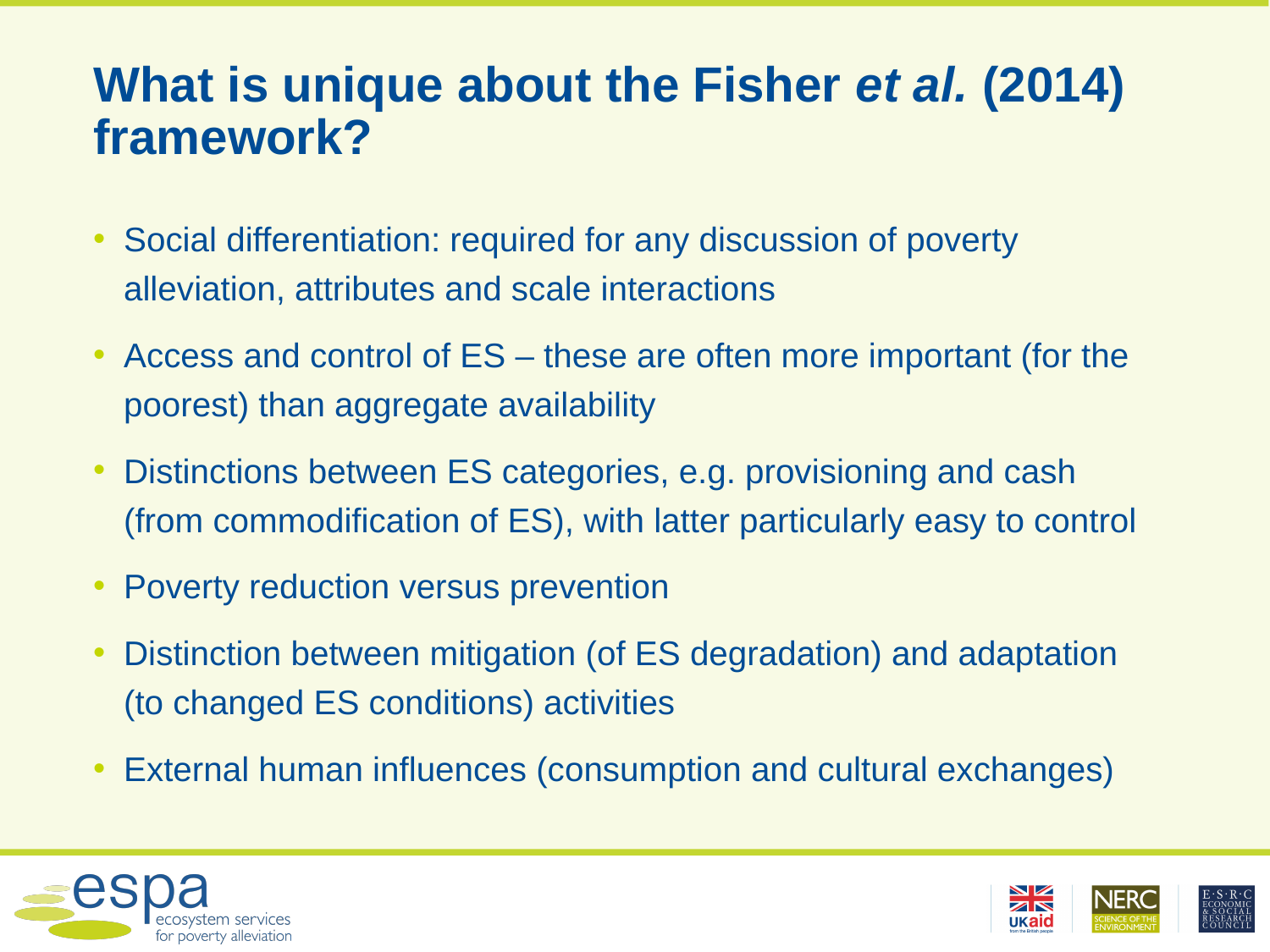

# What is unique about the Fisher et al. (2014) framework?
Social differentiation: required for any discussion of poverty alleviation, attributes and scale interactions
Access and control of ES – these are often more important (for the poorest) than aggregate availability
Distinctions between ES categories, e.g. provisioning and cash (from commodification of ES), with latter particularly easy to control
Poverty reduction versus prevention
Distinction between mitigation (of ES degradation) and adaptation (to changed ES conditions) activities
External human influences (consumption and cultural exchanges)